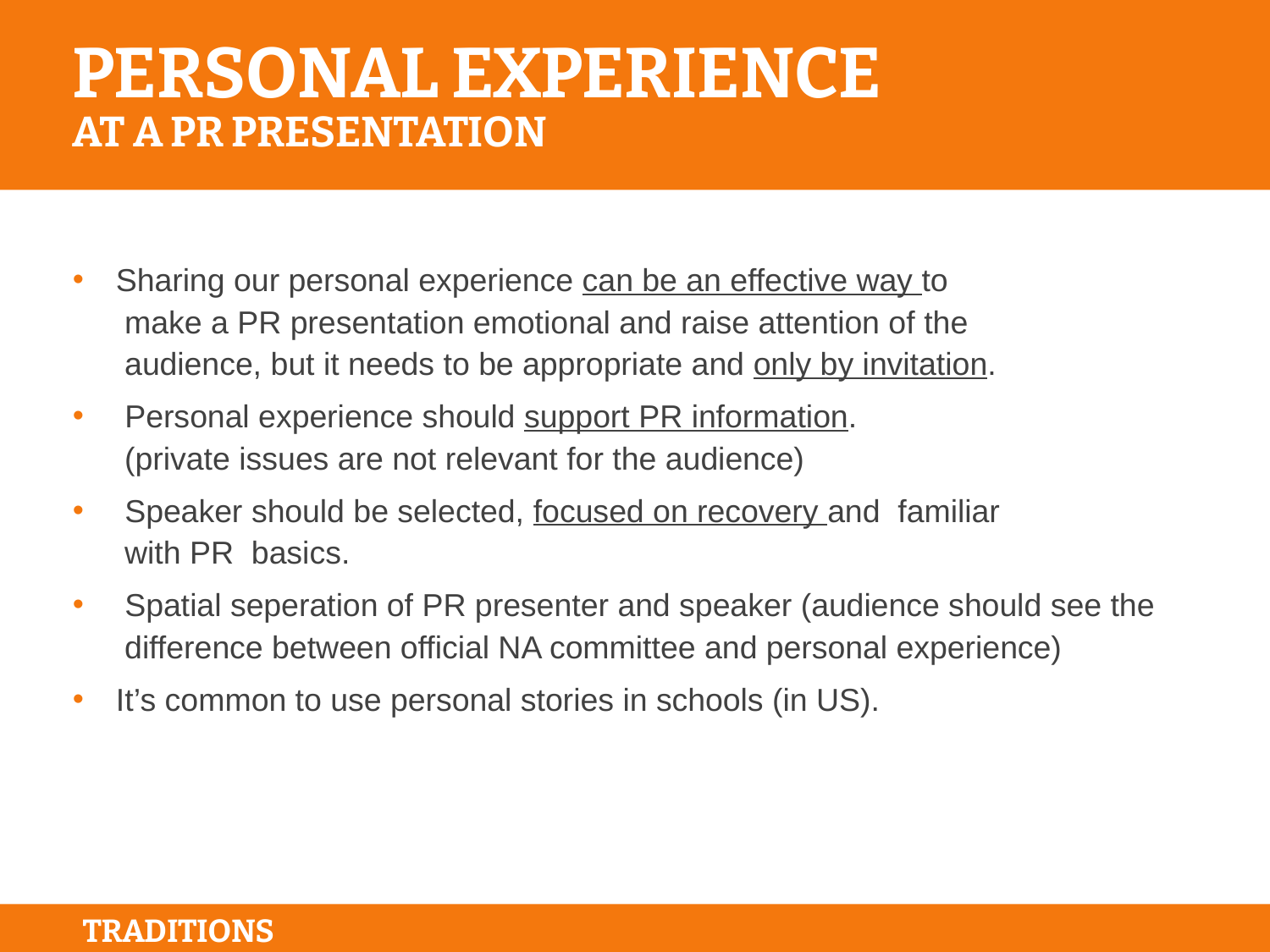

# PersonaL experience at a pr presentation
  Sharing our personal experience can be an effective way to
   make a PR presentation emotional and raise attention of the
   audience, but it needs to be appropriate and only by invitation.
   Personal experience should support PR information.
   (private issues are not relevant for the audience)
   Speaker should be selected, focused on recovery and  familiar
   with PR  basics.
   Spatial seperation of PR presenter and speaker (audience should see the
   difference between official NA committee and personal experience)
  It’s common to use personal stories in schools (in US).

TRADITIONS